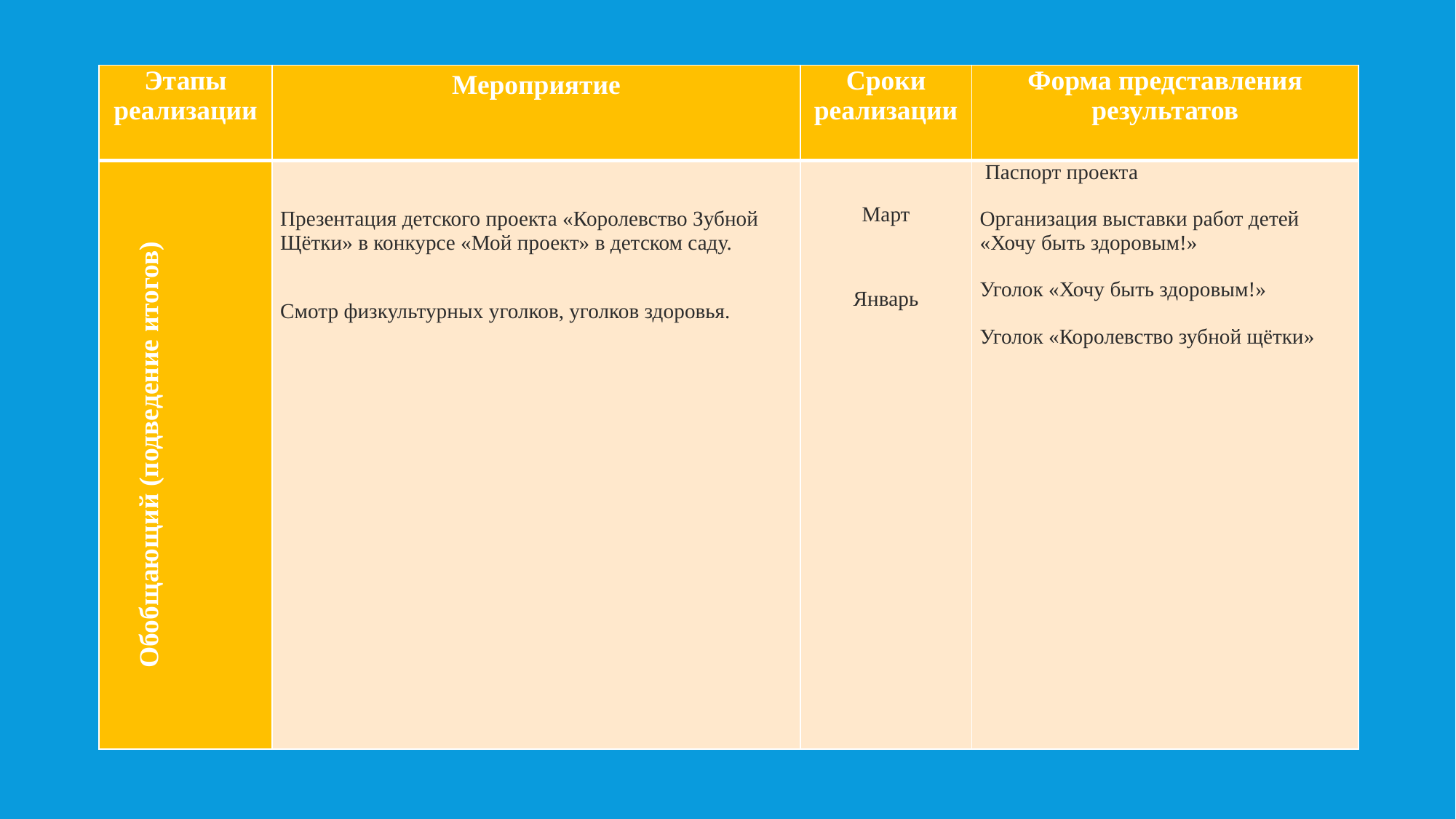

| Этапы реализации | Мероприятие | Сроки реализации | Форма представления результатов |
| --- | --- | --- | --- |
| Обобщающий (подведение итогов) | Презентация детского проекта «Королевство Зубной Щётки» в конкурсе «Мой проект» в детском саду. Смотр физкультурных уголков, уголков здоровья. | Март Январь | Паспорт проекта Организация выставки работ детей «Хочу быть здоровым!» Уголок «Хочу быть здоровым!» Уголок «Королевство зубной щётки» |